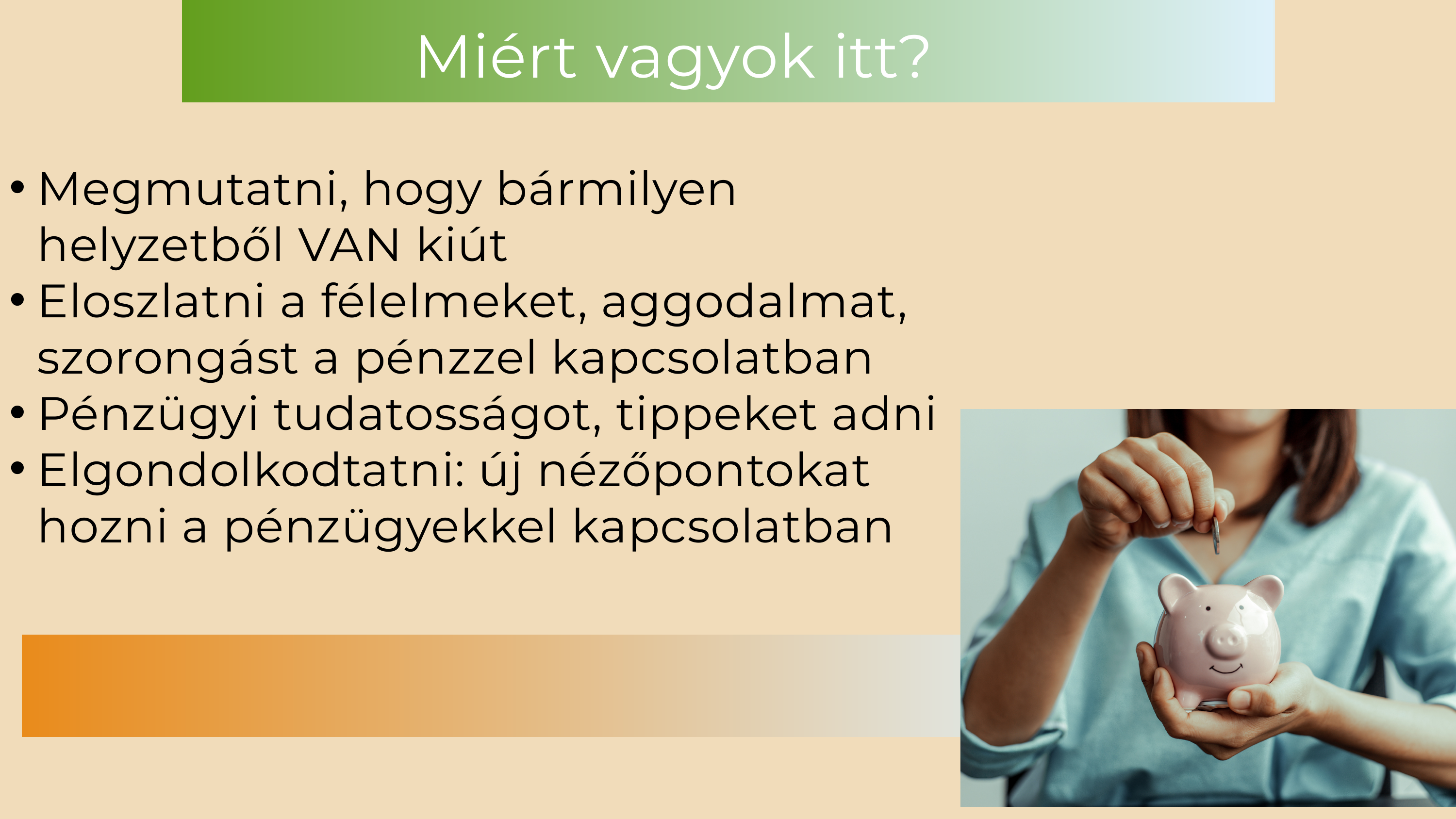

Miért vagyok itt?

Megmutatni, hogy bármilyen helyzetből VAN kiút
Eloszlatni a félelmeket, aggodalmat, szorongást a pénzzel kapcsolatban
Pénzügyi tudatosságot, tippeket adni
Elgondolkodtatni: új nézőpontokat hozni a pénzügyekkel kapcsolatban